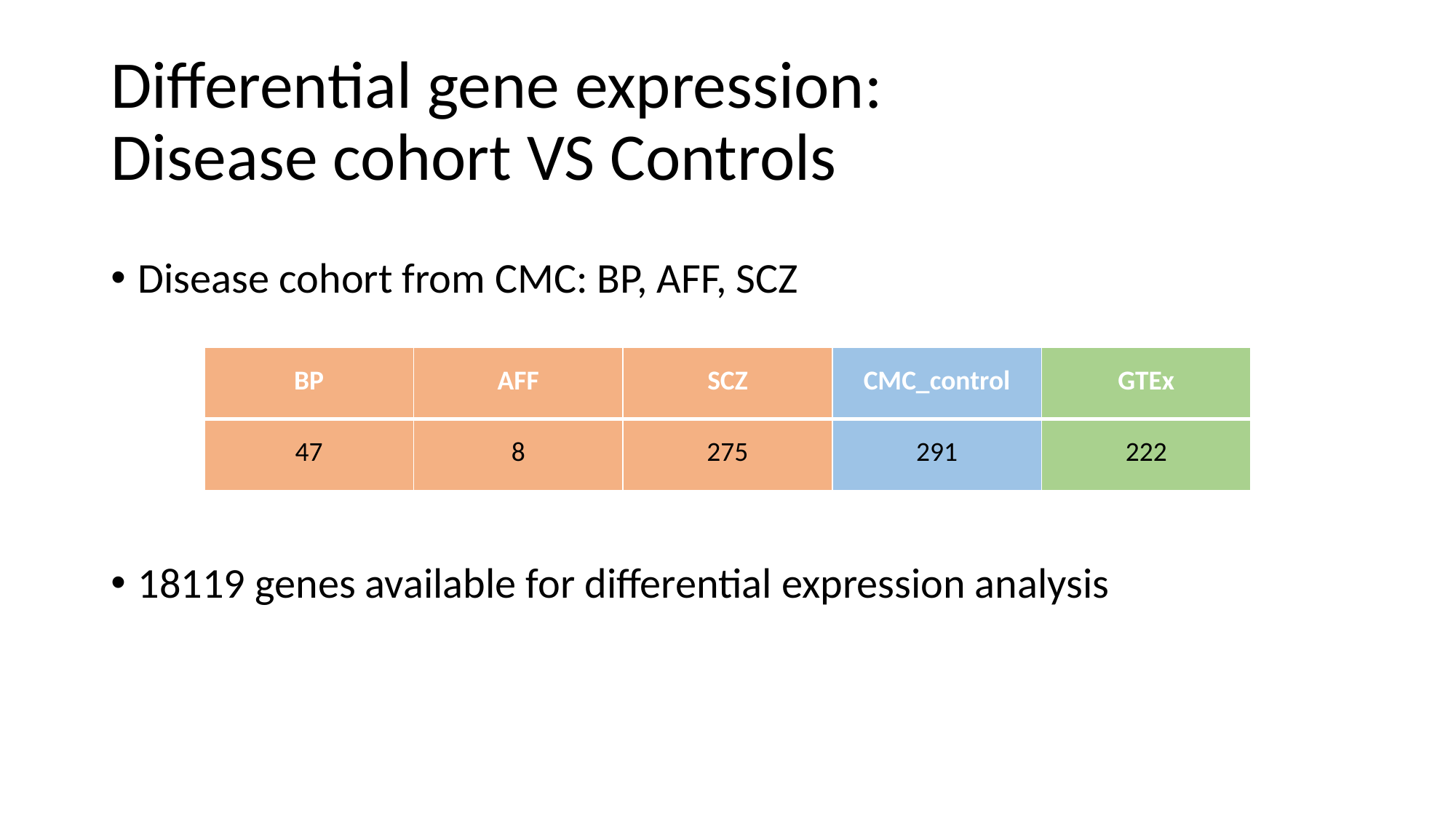

# Differential gene expression: Disease cohort VS Controls
Disease cohort from CMC: BP, AFF, SCZ

18119 genes available for differential expression analysis

| BP | AFF | SCZ | CMC\_control | GTEx |
| --- | --- | --- | --- | --- |
| 47 | 8 | 275 | 291 | 222 |